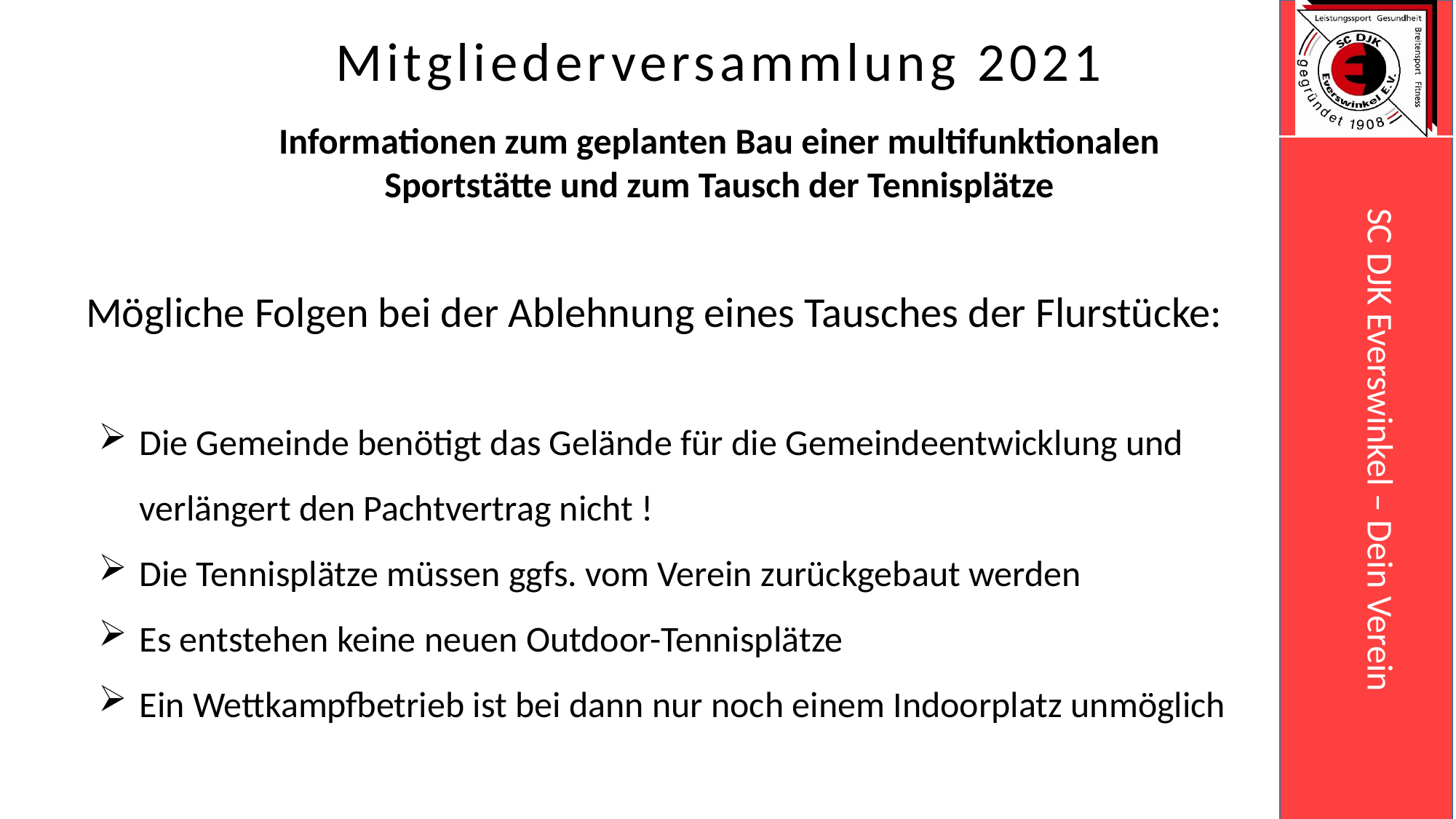

Mitgliederversammlung 2021
Informationen zum geplanten Bau einer multifunktionalen Sportstätte und zum Tausch der Tennisplätze
Mögliche Folgen bei der Ablehnung eines Tausches der Flurstücke:
Die Gemeinde benötigt das Gelände für die Gemeindeentwicklung und verlängert den Pachtvertrag nicht !
Die Tennisplätze müssen ggfs. vom Verein zurückgebaut werden
Es entstehen keine neuen Outdoor-Tennisplätze
Ein Wettkampfbetrieb ist bei dann nur noch einem Indoorplatz unmöglich

Stand : 15.06.2020